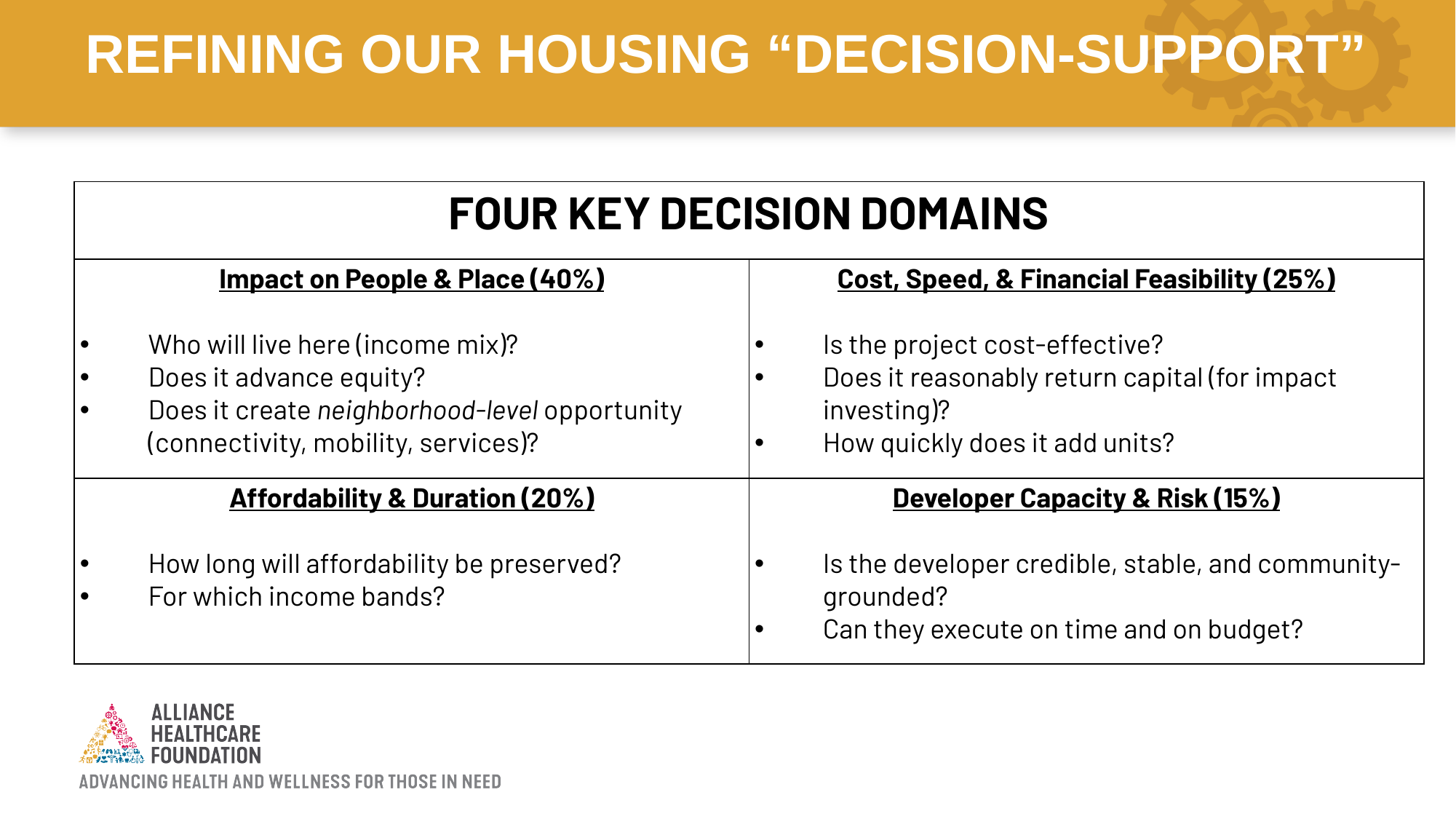

REFINING OUR HOUSING “DECISION-SUPPORT”
| FOUR KEY DECISION DOMAINS |  |
| --- | --- |
| Impact on People & Place (40%) Who will live here (income mix)? Does it advance equity? Does it create neighborhood-level opportunity (connectivity, mobility, services)? | Cost, Speed, & Financial Feasibility (25%) Is the project cost-effective? Does it reasonably return capital (for impact investing)? How quickly does it add units? |
| Affordability & Duration (20%) How long will affordability be preserved? For which income bands? | Developer Capacity & Risk (15%) Is the developer credible, stable, and community-grounded? Can they execute on time and on budget? |